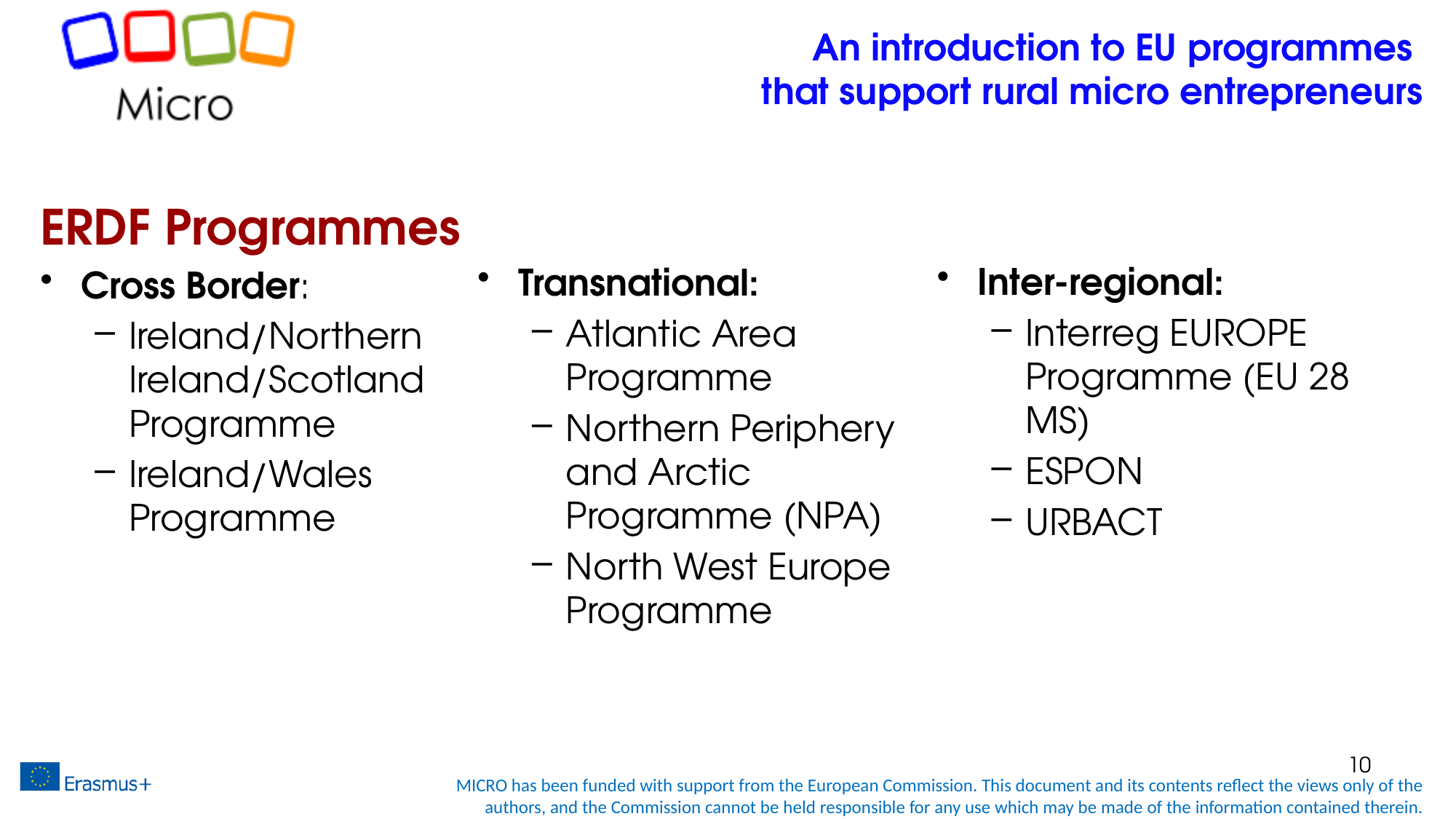

# An introduction to EU programmes that support rural micro entrepreneurs
ERDF Programmes
Cross Border:
Ireland/Northern Ireland/Scotland Programme
Ireland/Wales Programme
Inter-regional:
Interreg EUROPE Programme (EU 28 MS)
ESPON
URBACT
Transnational:
Atlantic Area Programme
Northern Periphery and Arctic Programme (NPA)
North West Europe Programme
10